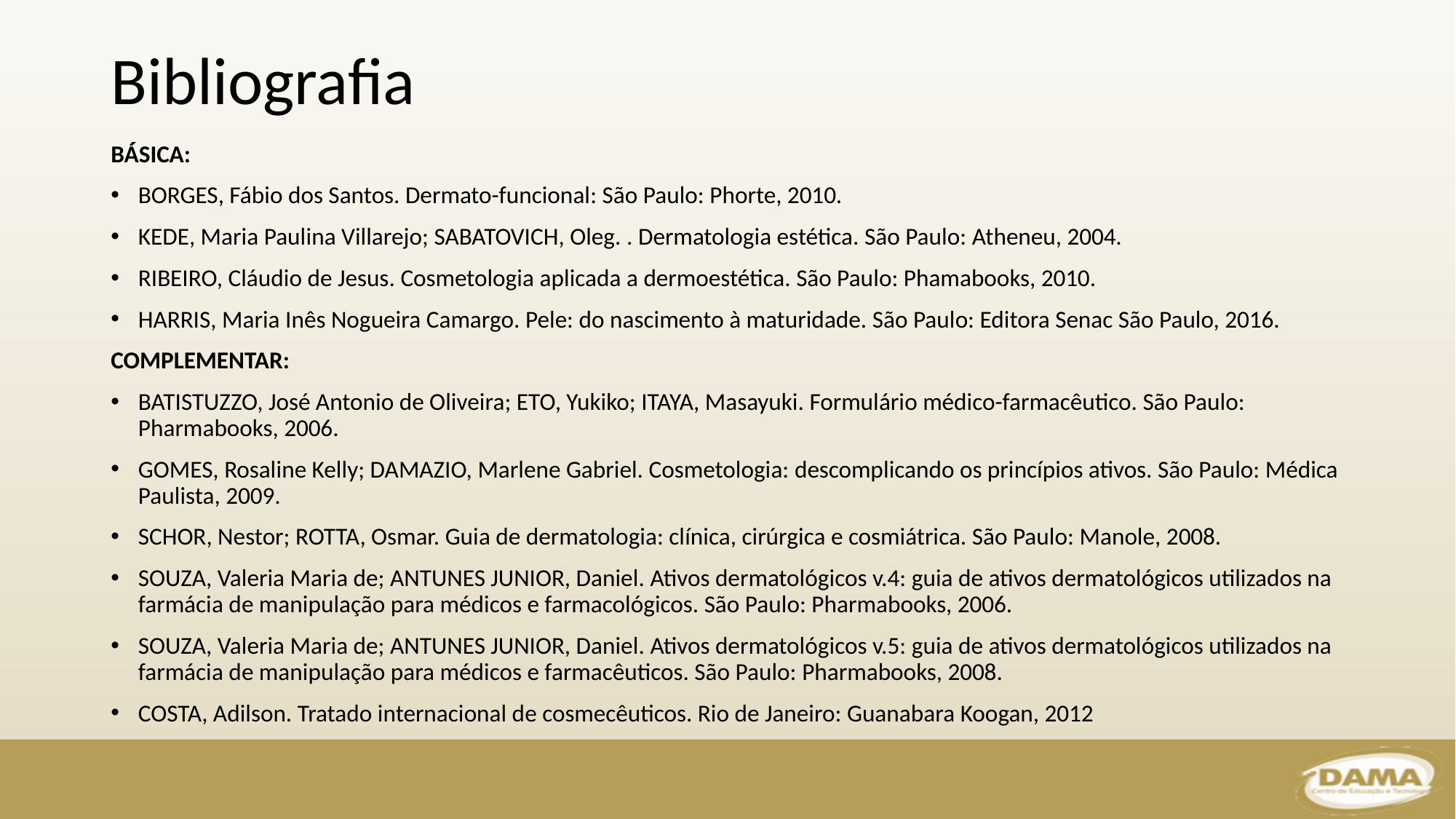

# Bibliografia
BÁSICA:
BORGES, Fábio dos Santos. Dermato-funcional: São Paulo: Phorte, 2010.
KEDE, Maria Paulina Villarejo; SABATOVICH, Oleg. . Dermatologia estética. São Paulo: Atheneu, 2004.
RIBEIRO, Cláudio de Jesus. Cosmetologia aplicada a dermoestética. São Paulo: Phamabooks, 2010.
HARRIS, Maria Inês Nogueira Camargo. Pele: do nascimento à maturidade. São Paulo: Editora Senac São Paulo, 2016.
COMPLEMENTAR:
BATISTUZZO, José Antonio de Oliveira; ETO, Yukiko; ITAYA, Masayuki. Formulário médico-farmacêutico. São Paulo: Pharmabooks, 2006.
GOMES, Rosaline Kelly; DAMAZIO, Marlene Gabriel. Cosmetologia: descomplicando os princípios ativos. São Paulo: Médica Paulista, 2009.
SCHOR, Nestor; ROTTA, Osmar. Guia de dermatologia: clínica, cirúrgica e cosmiátrica. São Paulo: Manole, 2008.
SOUZA, Valeria Maria de; ANTUNES JUNIOR, Daniel. Ativos dermatológicos v.4: guia de ativos dermatológicos utilizados na farmácia de manipulação para médicos e farmacológicos. São Paulo: Pharmabooks, 2006.
SOUZA, Valeria Maria de; ANTUNES JUNIOR, Daniel. Ativos dermatológicos v.5: guia de ativos dermatológicos utilizados na farmácia de manipulação para médicos e farmacêuticos. São Paulo: Pharmabooks, 2008.
COSTA, Adilson. Tratado internacional de cosmecêuticos. Rio de Janeiro: Guanabara Koogan, 2012